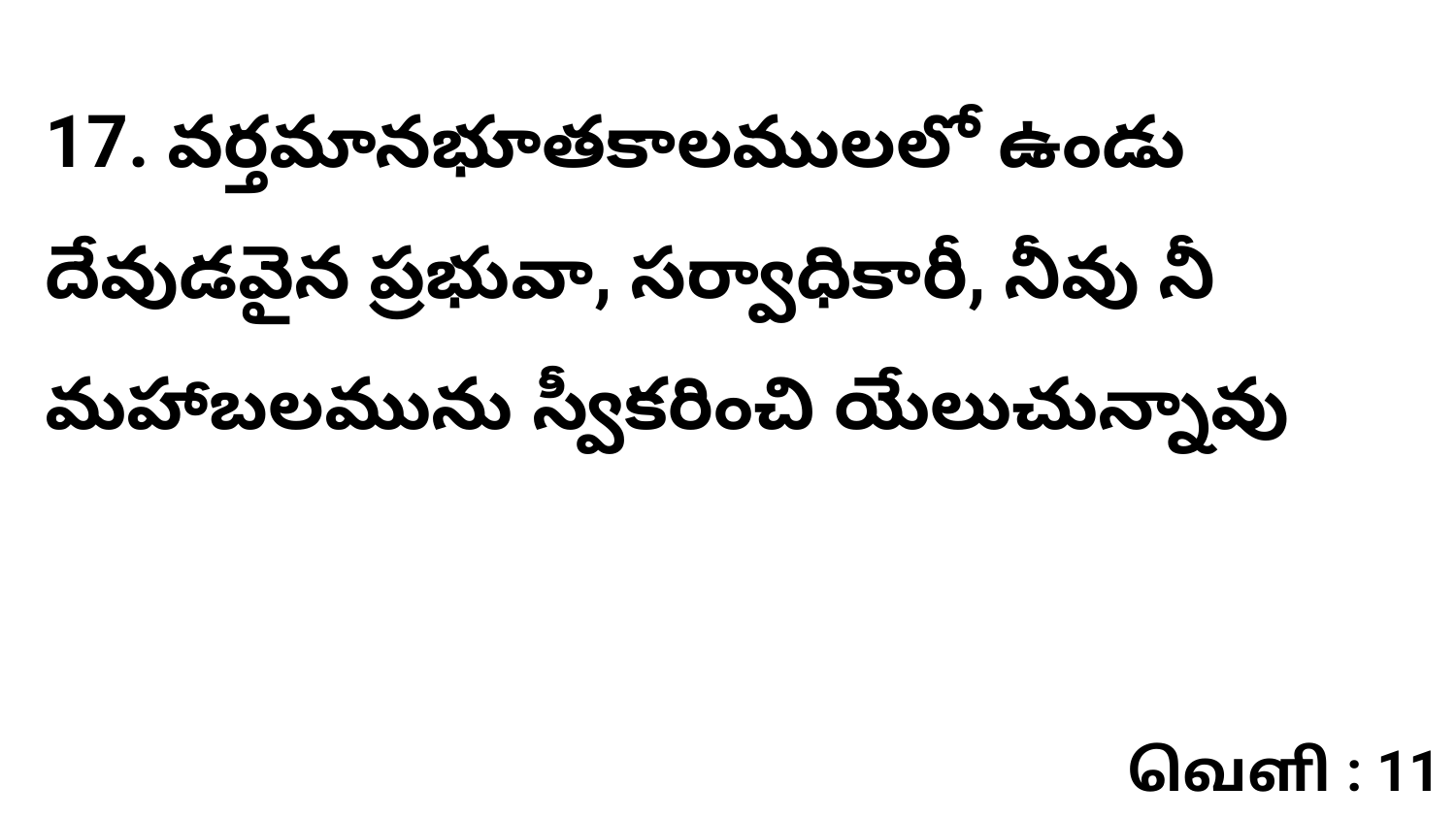

17. వర్తమానభూతకాలములలో ఉండు దేవుడవైన ప్రభువా, సర్వాధికారీ, నీవు నీ మహాబలమును స్వీకరించి యేలుచున్నావు
வெளி : 11